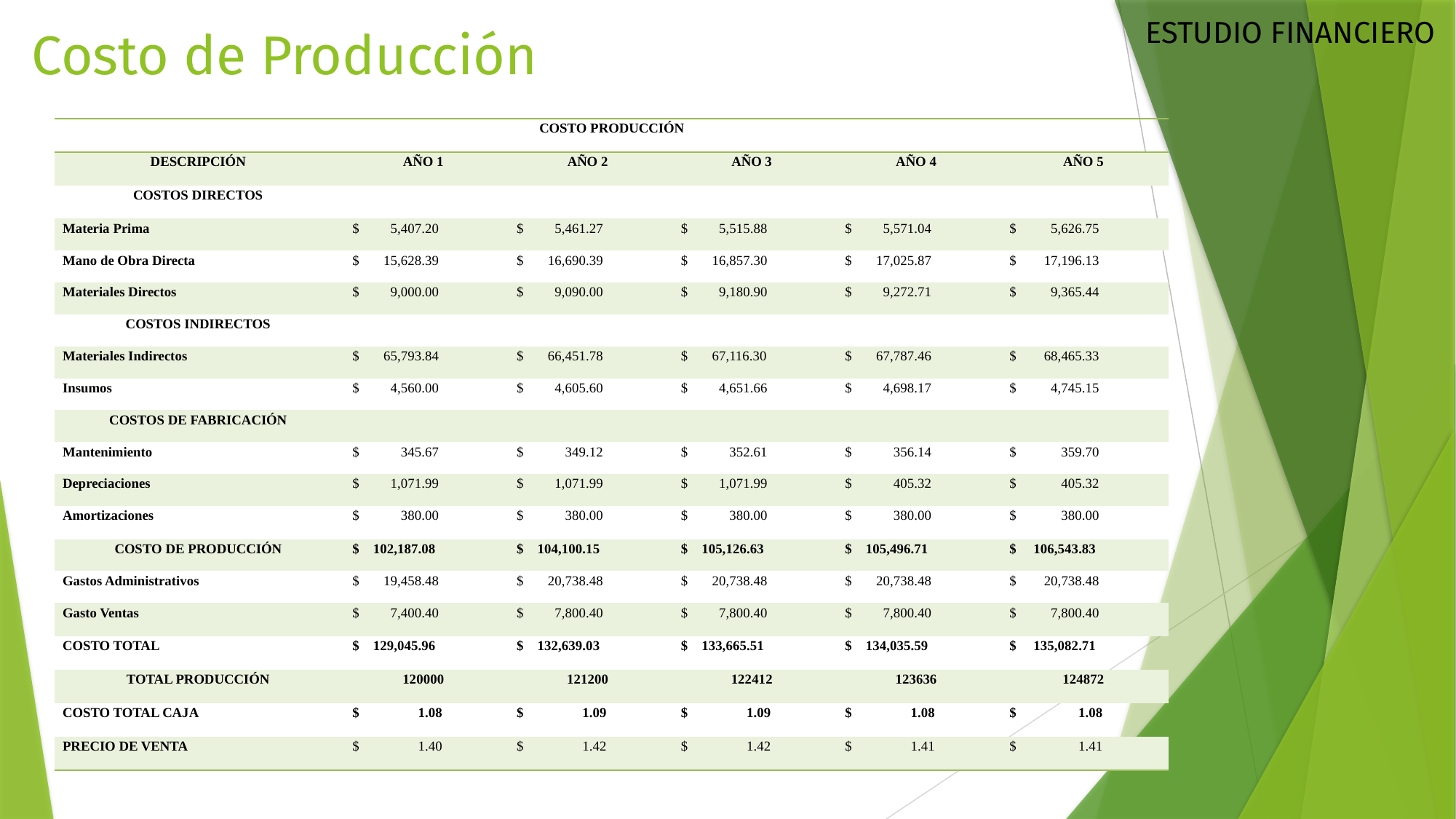

ESTUDIO FINANCIERO
# Costo de Producción
| COSTO PRODUCCIÓN |  |  |  |  |  |
| --- | --- | --- | --- | --- | --- |
| DESCRIPCIÓN | AÑO 1 | AÑO 2 | AÑO 3 | AÑO 4 | AÑO 5 |
| COSTOS DIRECTOS |  |  |  |  |  |
| Materia Prima | $ 5,407.20 | $ 5,461.27 | $ 5,515.88 | $ 5,571.04 | $ 5,626.75 |
| Mano de Obra Directa | $ 15,628.39 | $ 16,690.39 | $ 16,857.30 | $ 17,025.87 | $ 17,196.13 |
| Materiales Directos | $ 9,000.00 | $ 9,090.00 | $ 9,180.90 | $ 9,272.71 | $ 9,365.44 |
| COSTOS INDIRECTOS |  |  |  |  |  |
| Materiales Indirectos | $ 65,793.84 | $ 66,451.78 | $ 67,116.30 | $ 67,787.46 | $ 68,465.33 |
| Insumos | $ 4,560.00 | $ 4,605.60 | $ 4,651.66 | $ 4,698.17 | $ 4,745.15 |
| COSTOS DE FABRICACIÓN |  |  |  |  |  |
| Mantenimiento | $ 345.67 | $ 349.12 | $ 352.61 | $ 356.14 | $ 359.70 |
| Depreciaciones | $ 1,071.99 | $ 1,071.99 | $ 1,071.99 | $ 405.32 | $ 405.32 |
| Amortizaciones | $ 380.00 | $ 380.00 | $ 380.00 | $ 380.00 | $ 380.00 |
| COSTO DE PRODUCCIÓN | $ 102,187.08 | $ 104,100.15 | $ 105,126.63 | $ 105,496.71 | $ 106,543.83 |
| Gastos Administrativos | $ 19,458.48 | $ 20,738.48 | $ 20,738.48 | $ 20,738.48 | $ 20,738.48 |
| Gasto Ventas | $ 7,400.40 | $ 7,800.40 | $ 7,800.40 | $ 7,800.40 | $ 7,800.40 |
| COSTO TOTAL | $ 129,045.96 | $ 132,639.03 | $ 133,665.51 | $ 134,035.59 | $ 135,082.71 |
| TOTAL PRODUCCIÓN | 120000 | 121200 | 122412 | 123636 | 124872 |
| COSTO TOTAL CAJA | $ 1.08 | $ 1.09 | $ 1.09 | $ 1.08 | $ 1.08 |
| PRECIO DE VENTA | $ 1.40 | $ 1.42 | $ 1.42 | $ 1.41 | $ 1.41 |